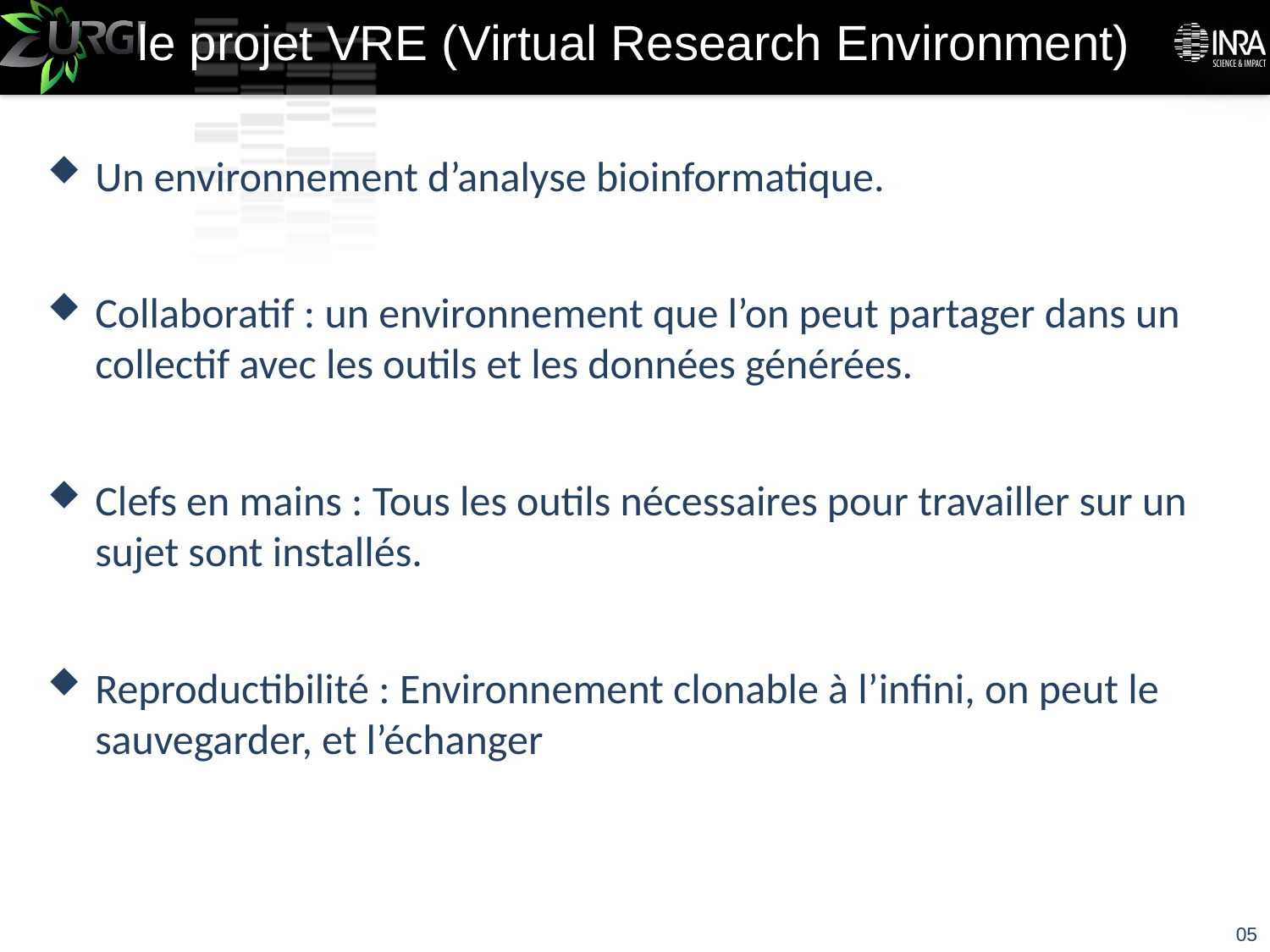

# le projet VRE (Virtual Research Environment)
Un environnement d’analyse bioinformatique.

Collaboratif : un environnement que l’on peut partager dans un collectif avec les outils et les données générées.

Clefs en mains : Tous les outils nécessaires pour travailler sur un sujet sont installés.

Reproductibilité : Environnement clonable à l’infini, on peut le sauvegarder, et l’échanger
05